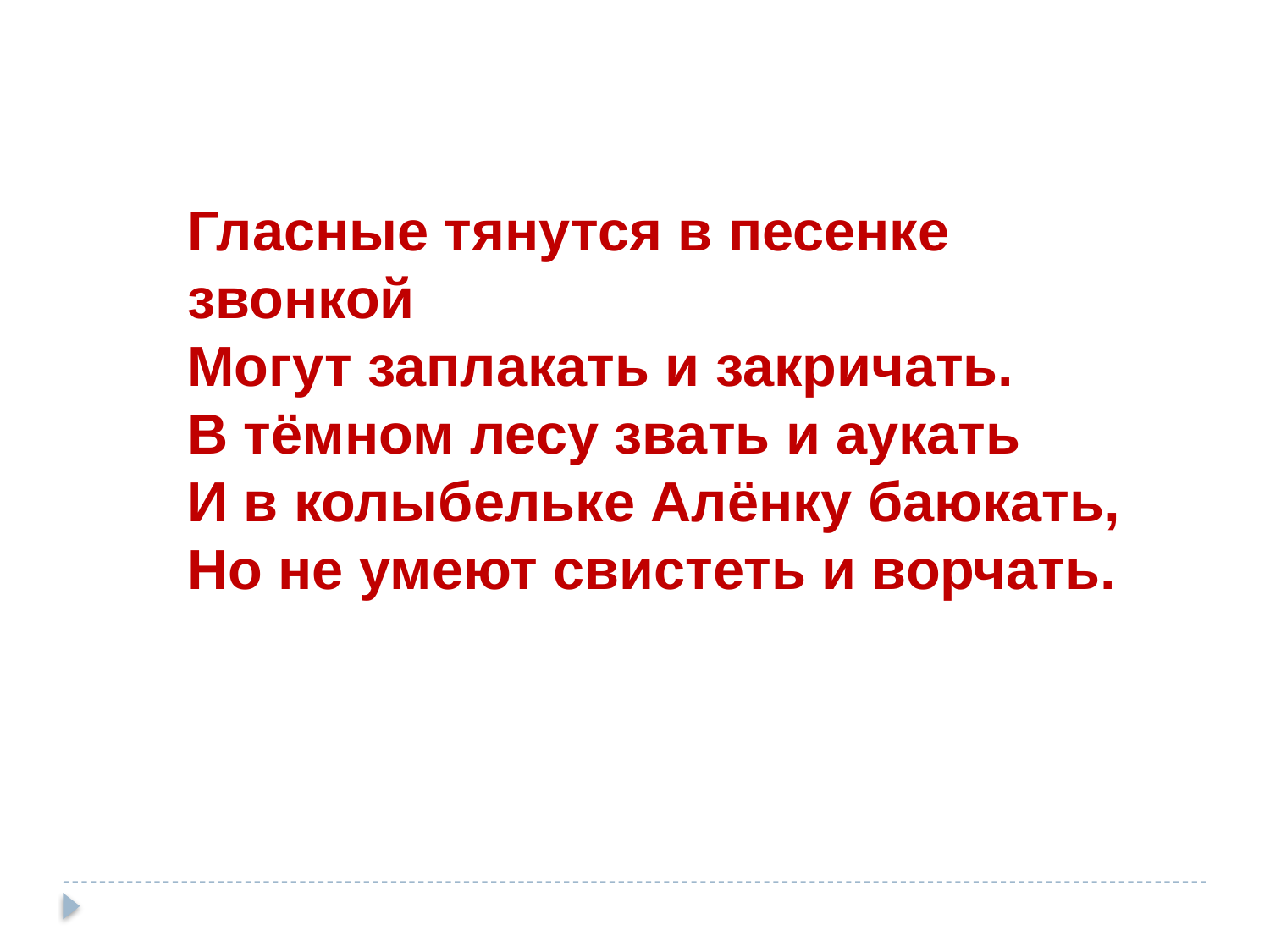

Гласные тянутся в песенке звонкой
Могут заплакать и закричать.
В тёмном лесу звать и аукать
И в колыбельке Алёнку баюкать,
Но не умеют свистеть и ворчать.